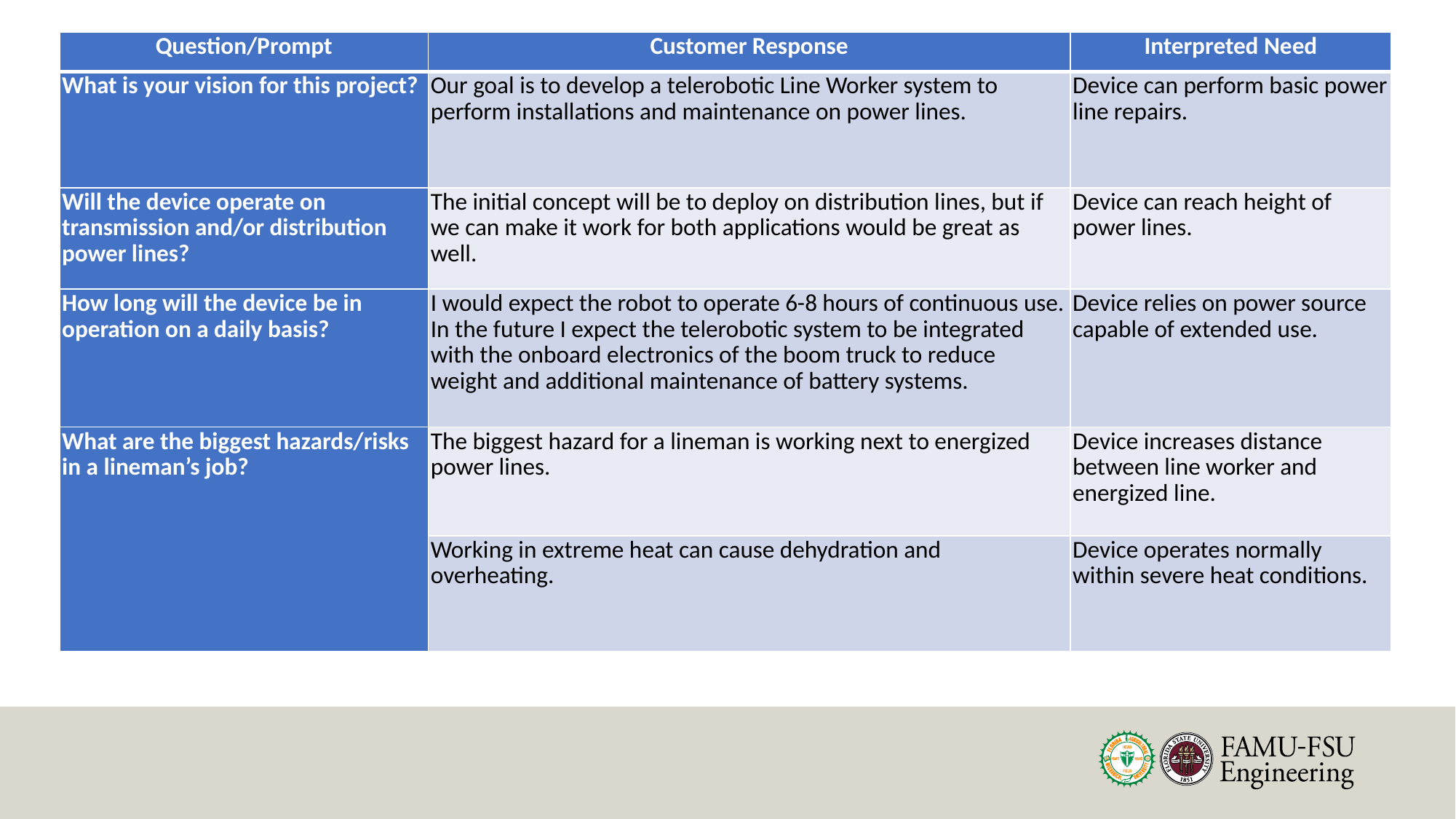

| Question/Prompt | Customer Response | Interpreted Need |
| --- | --- | --- |
| What is your vision for this project? | Our goal is to develop a telerobotic Line Worker system to perform installations and maintenance on power lines. | Device can perform basic power line repairs. |
| Will the device operate on transmission and/or distribution power lines? | The initial concept will be to deploy on distribution lines, but if we can make it work for both applications would be great as well. | Device can reach height of power lines. |
| How long will the device be in operation on a daily basis? | I would expect the robot to operate 6-8 hours of continuous use. In the future I expect the telerobotic system to be integrated with the onboard electronics of the boom truck to reduce weight and additional maintenance of battery systems. | Device relies on power source capable of extended use. |
| What are the biggest hazards/risks in a lineman’s job? | The biggest hazard for a lineman is working next to energized power lines. | Device increases distance between line worker and energized line. |
|  | Working in extreme heat can cause dehydration and overheating. | Device operates normally within severe heat conditions. |